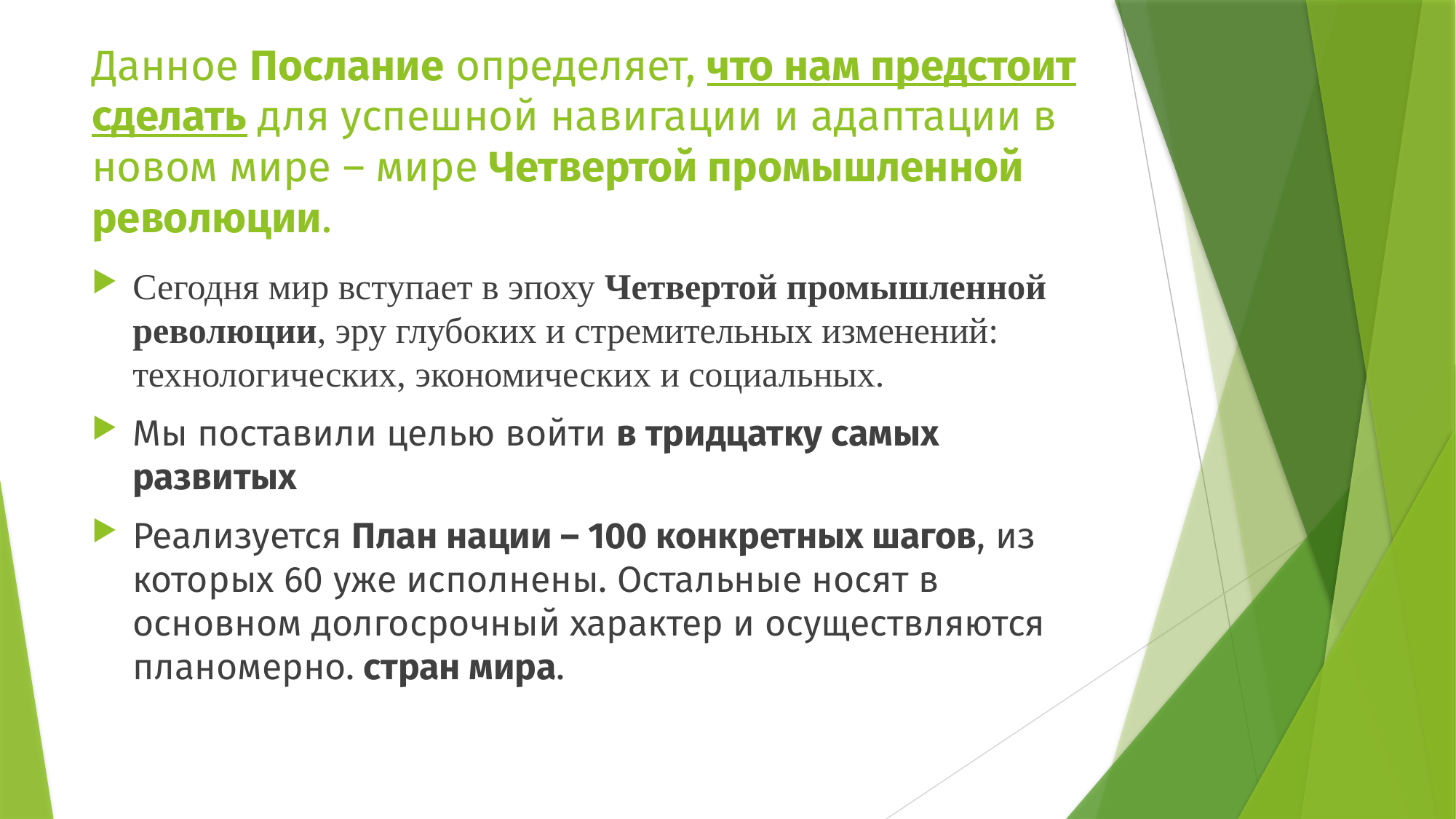

# Данное Послание определяет, что нам предстоит сделать для успешной навигации и адаптации в новом мире – мире Четвертой промышленной революции.
Сегодня мир вступает в эпоху Четвертой промышленной революции, эру глубоких и стремительных изменений: технологических, экономических и социальных.
Мы поставили целью войти в тридцатку самых развитых
Реализуется План нации – 100 конкретных шагов, из которых 60 уже исполнены. Остальные носят в основном долгосрочный характер и осуществляются планомерно. стран мира.